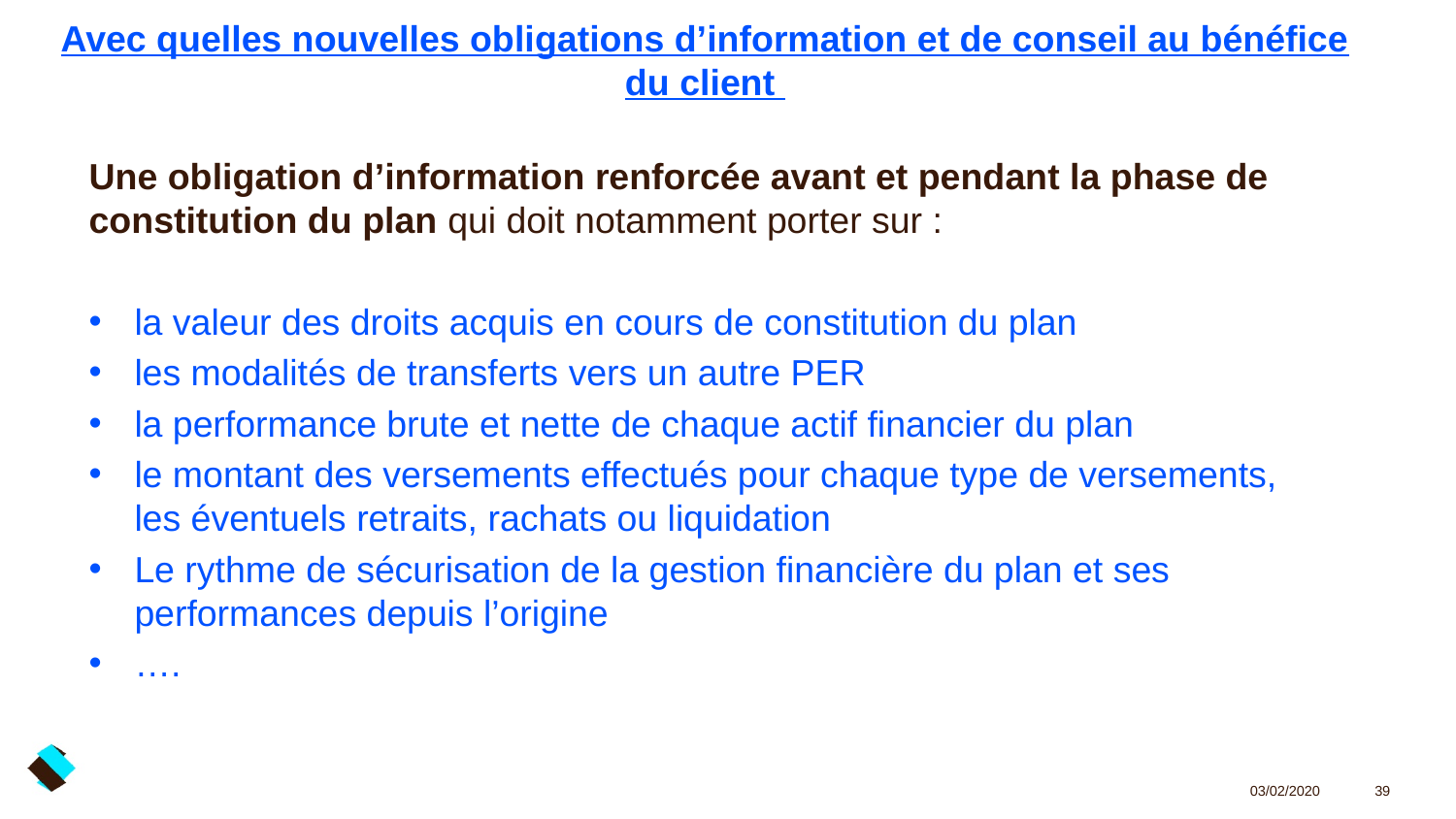

# Avec quelles nouvelles obligations d’information et de conseil au bénéfice du client
Une obligation d’information renforcée avant et pendant la phase de constitution du plan qui doit notamment porter sur :

la valeur des droits acquis en cours de constitution du plan
les modalités de transferts vers un autre PER
la performance brute et nette de chaque actif financier du plan
le montant des versements effectués pour chaque type de versements, les éventuels retraits, rachats ou liquidation
Le rythme de sécurisation de la gestion financière du plan et ses performances depuis l’origine
….

03/02/2020
39